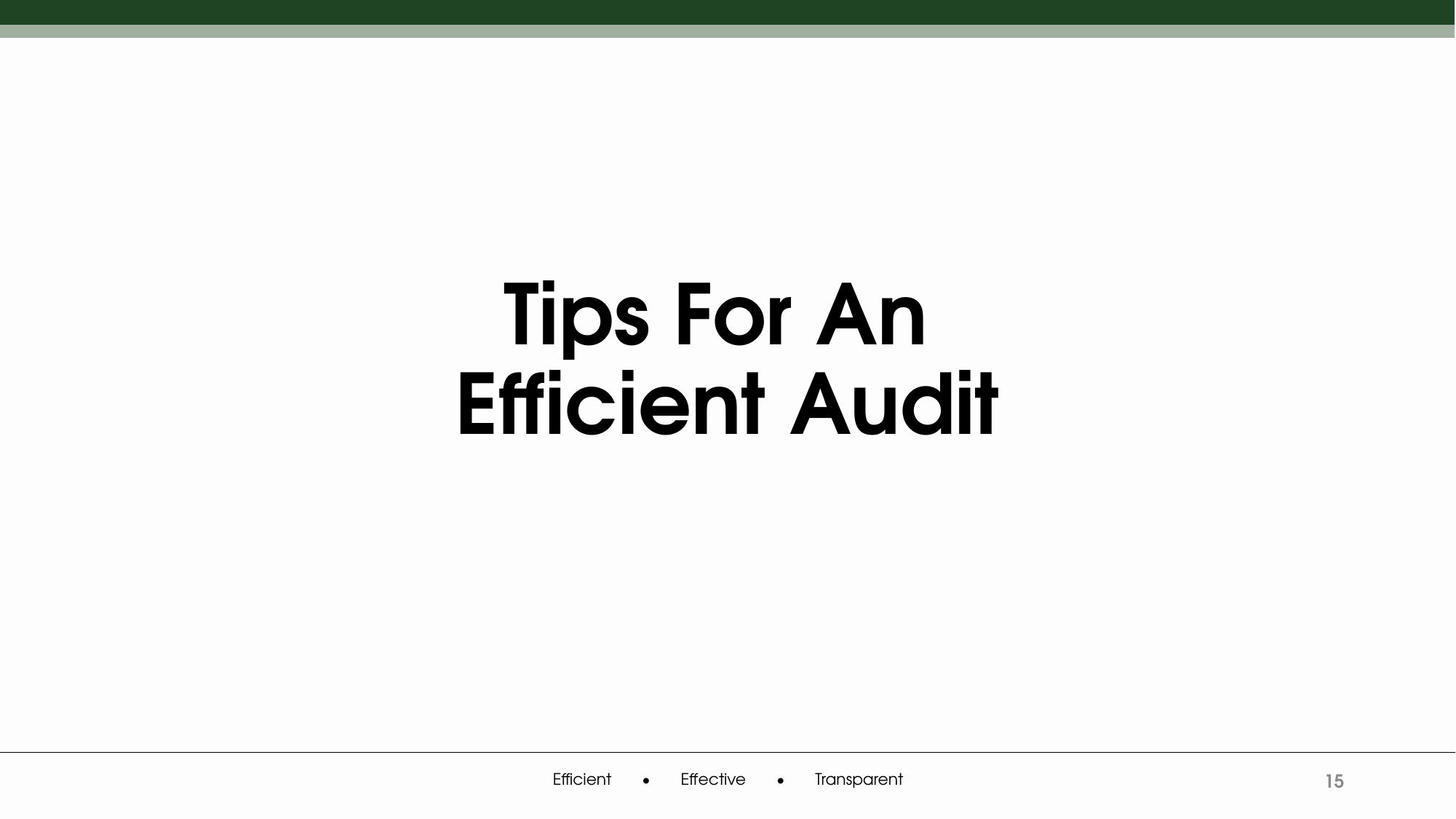

# Tips For An Efficient Audit
15